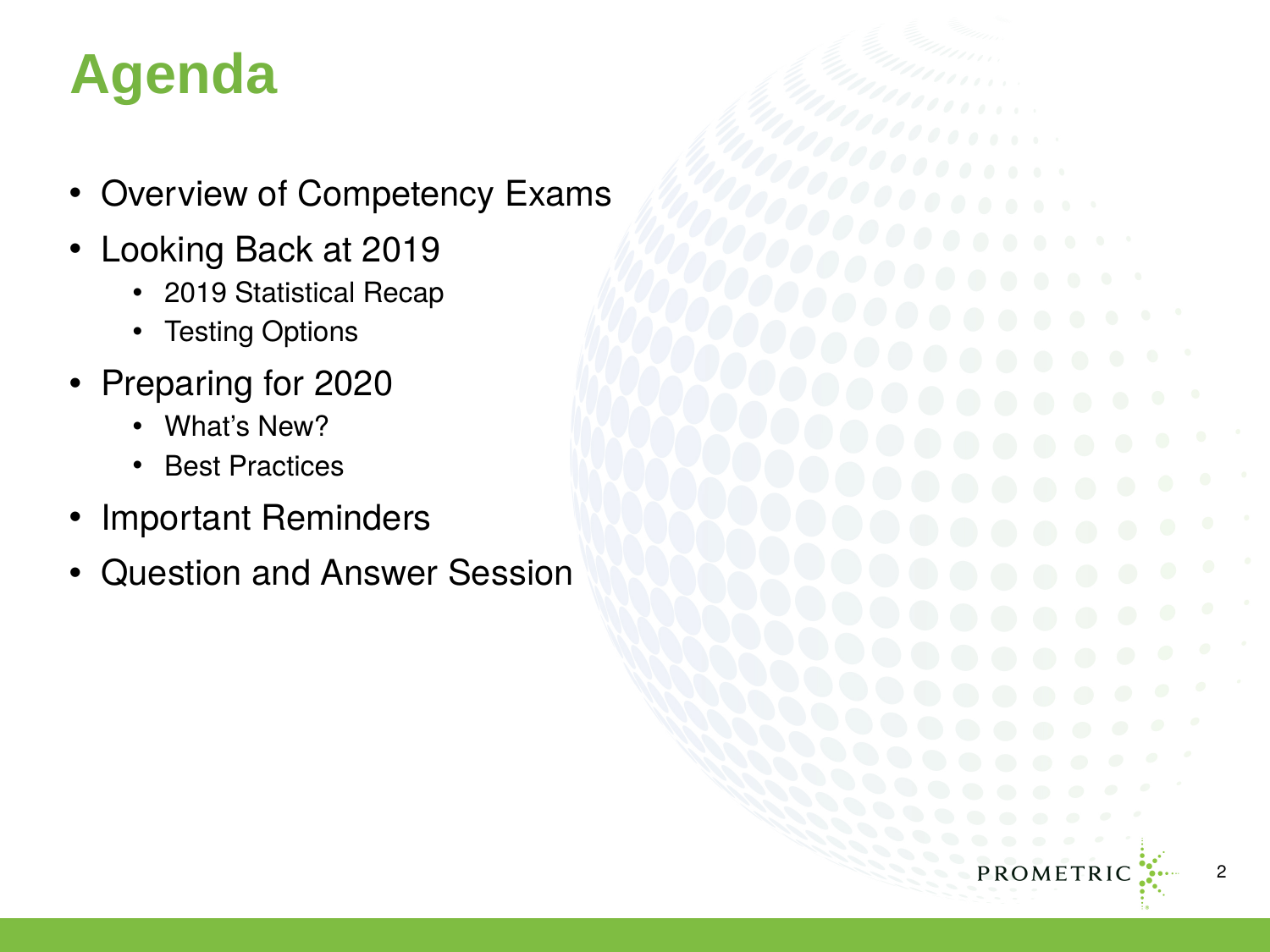

# Agenda
Overview of Competency Exams
Looking Back at 2019
2019 Statistical Recap
Testing Options
Preparing for 2020
What’s New?
Best Practices
Important Reminders
Question and Answer Session
2